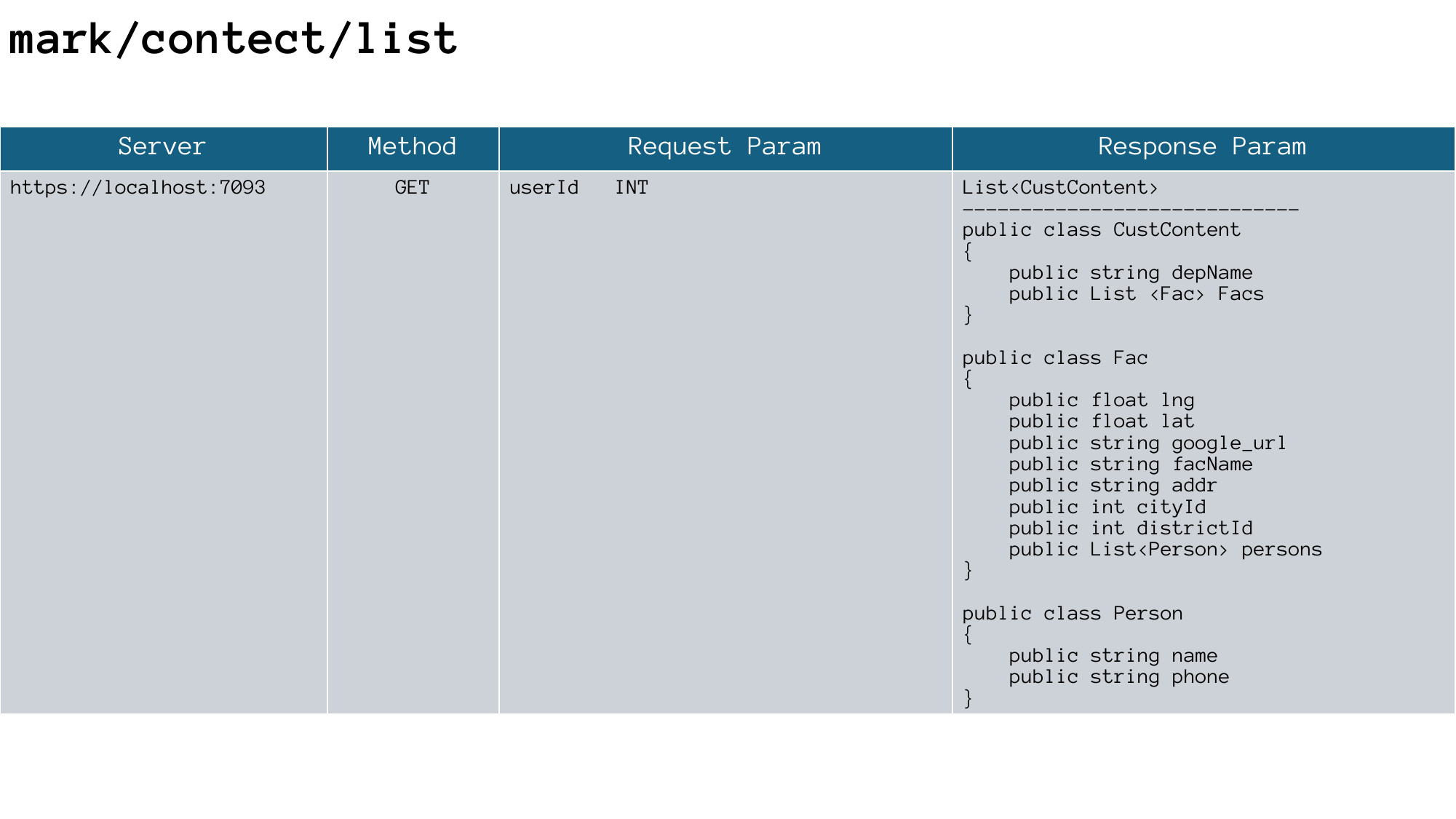

mark/contect/list
| Server | Method | Request Param | Response Param |
| --- | --- | --- | --- |
| https://localhost:7093 | GET | userId INT | List<CustContent> ----------------------------- public class CustContent { public string depName public List <Fac> Facs } public class Fac { public float lng public float lat public string google\_url public string facName public string addr public int cityId public int districtId public List<Person> persons } public class Person { public string name public string phone } |